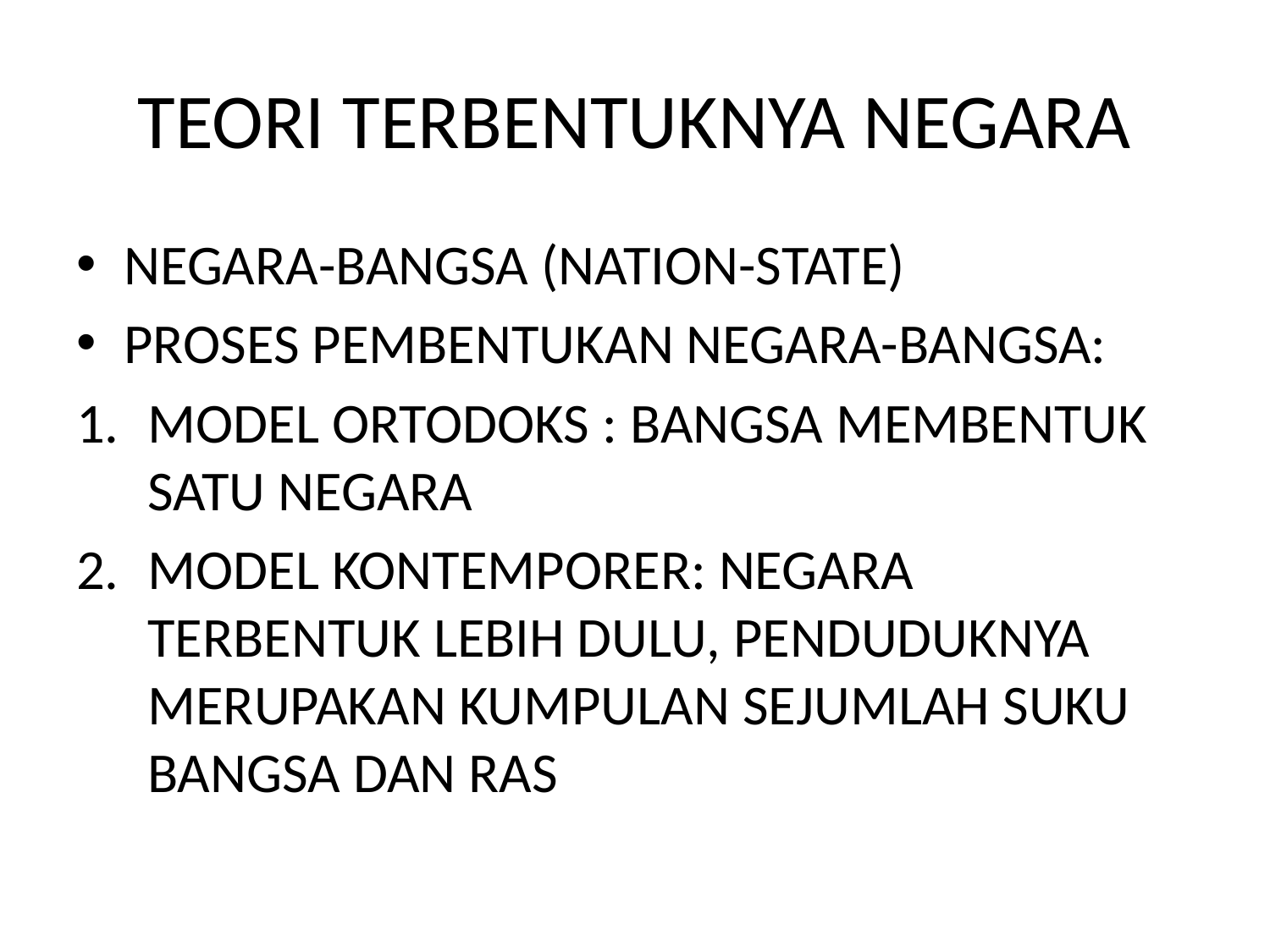

# TEORI TERBENTUKNYA NEGARA
NEGARA-BANGSA (NATION-STATE)
PROSES PEMBENTUKAN NEGARA-BANGSA:
MODEL ORTODOKS : BANGSA MEMBENTUK SATU NEGARA
MODEL KONTEMPORER: NEGARA TERBENTUK LEBIH DULU, PENDUDUKNYA MERUPAKAN KUMPULAN SEJUMLAH SUKU BANGSA DAN RAS